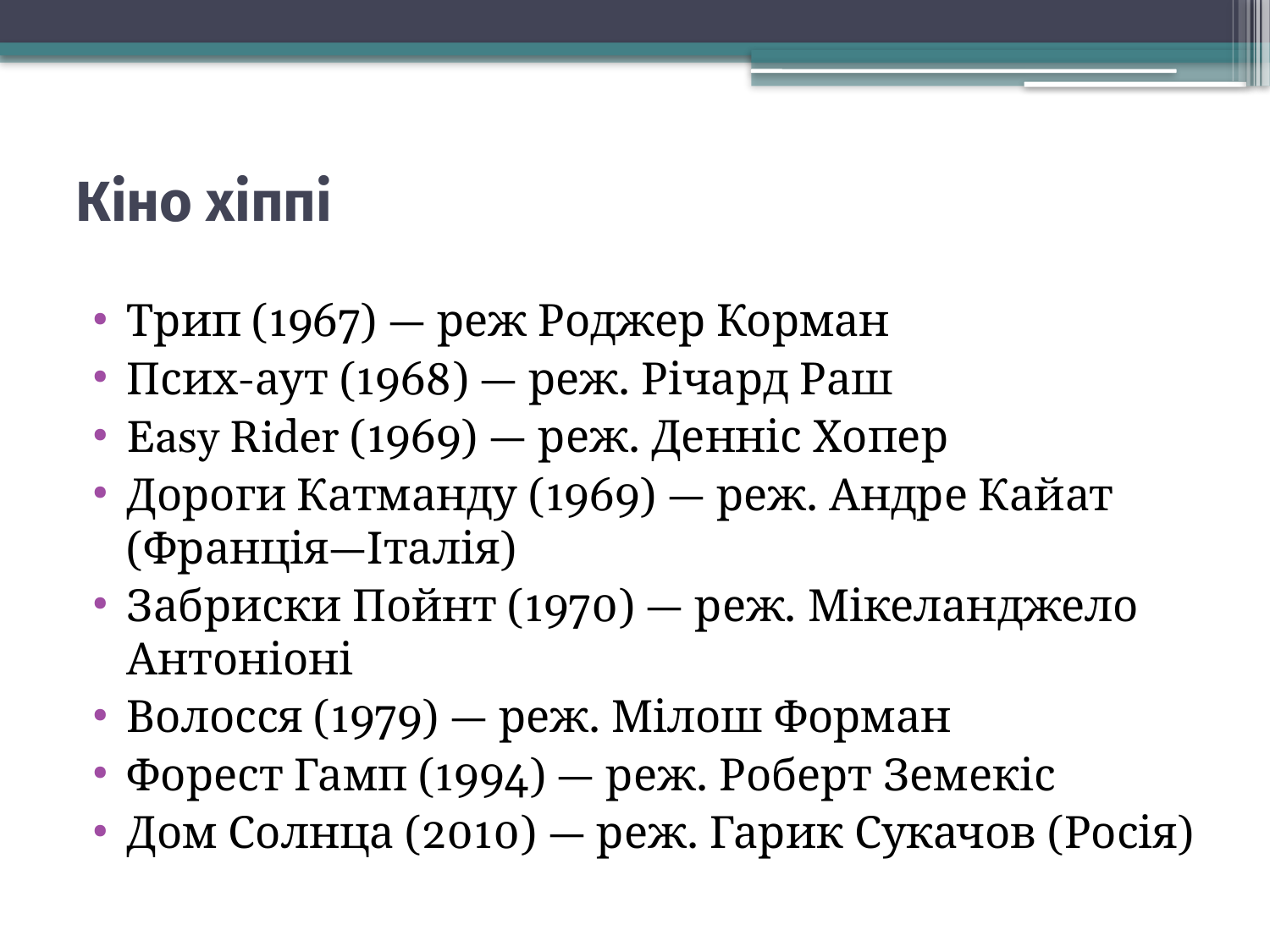

# Кіно хіппі
Трип (1967) — реж Роджер Корман
Псих-аут (1968) — реж. Річард Раш
Easy Rider (1969) — реж. Денніс Хопер
Дороги Катманду (1969) — реж. Андре Кайат (Франція—Італія)
Забриски Пойнт (1970) — реж. Мікеланджело Антоніоні
Волосся (1979) — реж. Мілош Форман
Форест Гамп (1994) — реж. Роберт Земекіс
Дом Солнца (2010) — реж. Гарик Сукачов (Росія)